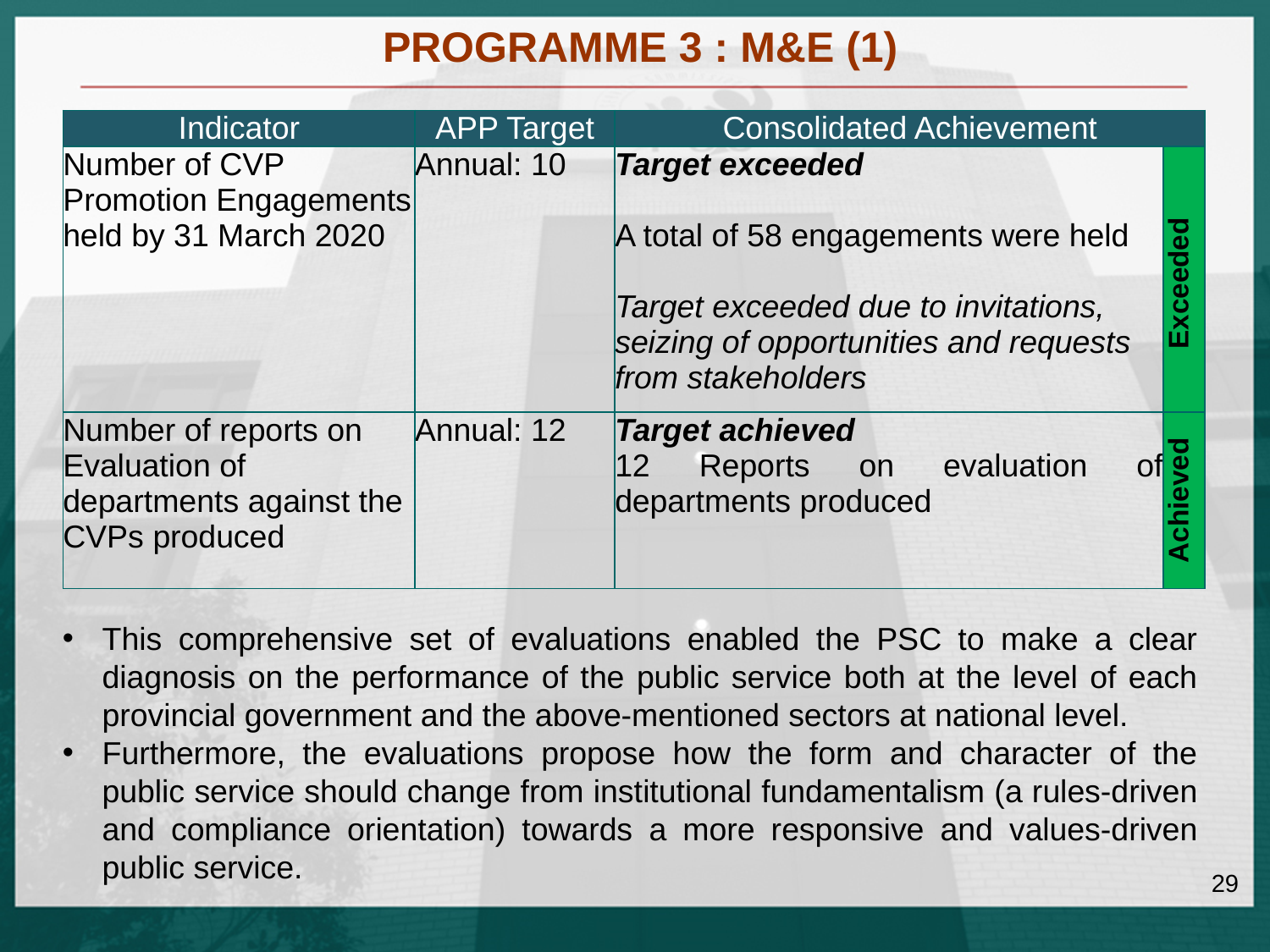

PROGRAMME 3 : M&E (1)
| Indicator | APP Target | Consolidated Achievement |  |
| --- | --- | --- | --- |
| Number of CVP Promotion Engagements held by 31 March 2020 | Annual: 10 | Target exceeded A total of 58 engagements were held Target exceeded due to invitations, seizing of opportunities and requests from stakeholders | Exceeded |
| Number of reports on Evaluation of departments against the CVPs produced | Annual: 12 | Target achieved 12 Reports on evaluation of departments produced | Achieved |
This comprehensive set of evaluations enabled the PSC to make a clear diagnosis on the performance of the public service both at the level of each provincial government and the above-mentioned sectors at national level.
Furthermore, the evaluations propose how the form and character of the public service should change from institutional fundamentalism (a rules-driven and compliance orientation) towards a more responsive and values-driven public service.
29